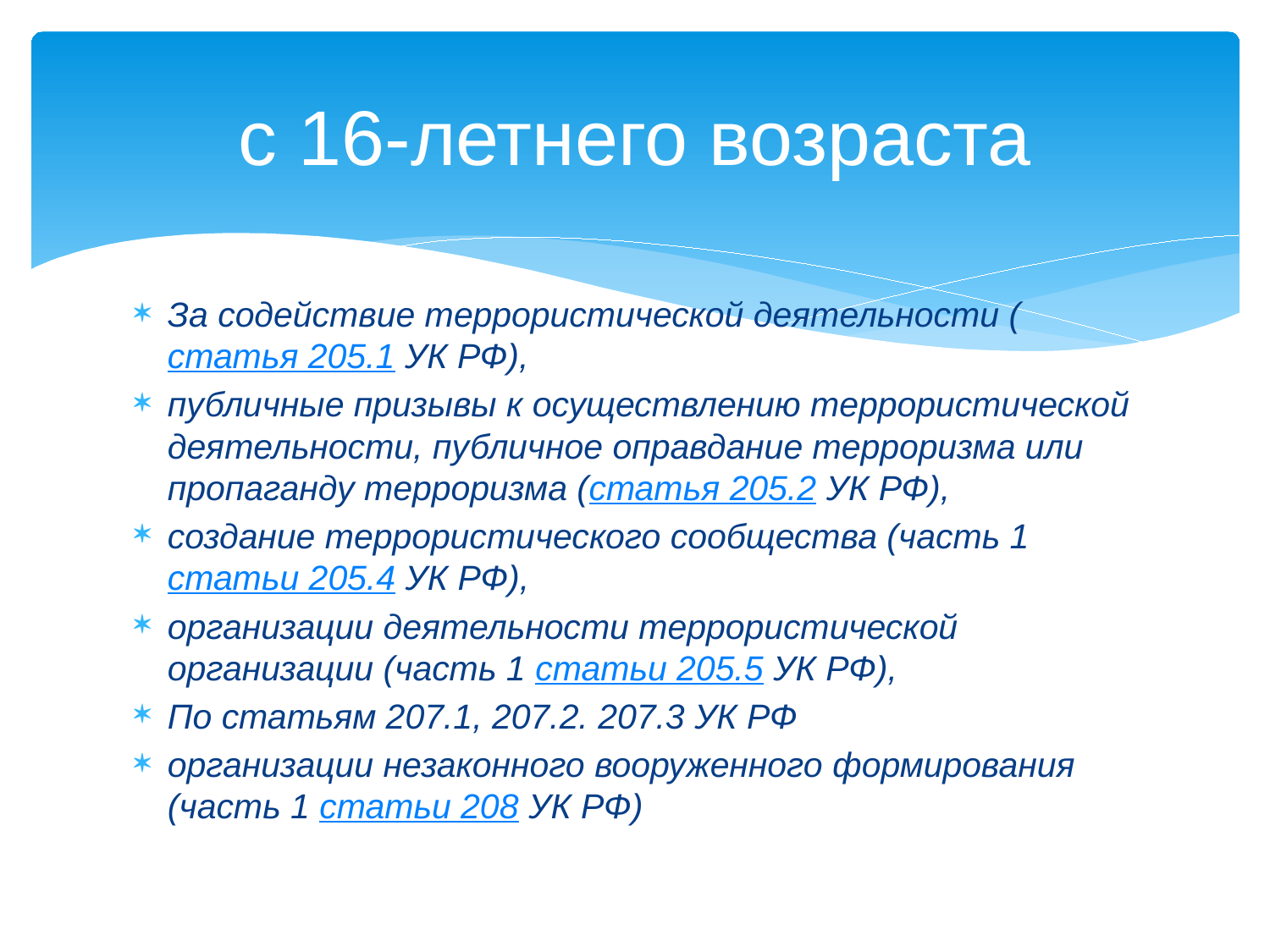

# с 16-летнего возраста
За содействие террористической деятельности (статья 205.1 УК РФ),
публичные призывы к осуществлению террористической деятельности, публичное оправдание терроризма или пропаганду терроризма (статья 205.2 УК РФ),
создание террористического сообщества (часть 1 статьи 205.4 УК РФ),
организации деятельности террористической организации (часть 1 статьи 205.5 УК РФ),
По статьям 207.1, 207.2. 207.3 УК РФ
организации незаконного вооруженного формирования (часть 1 статьи 208 УК РФ)